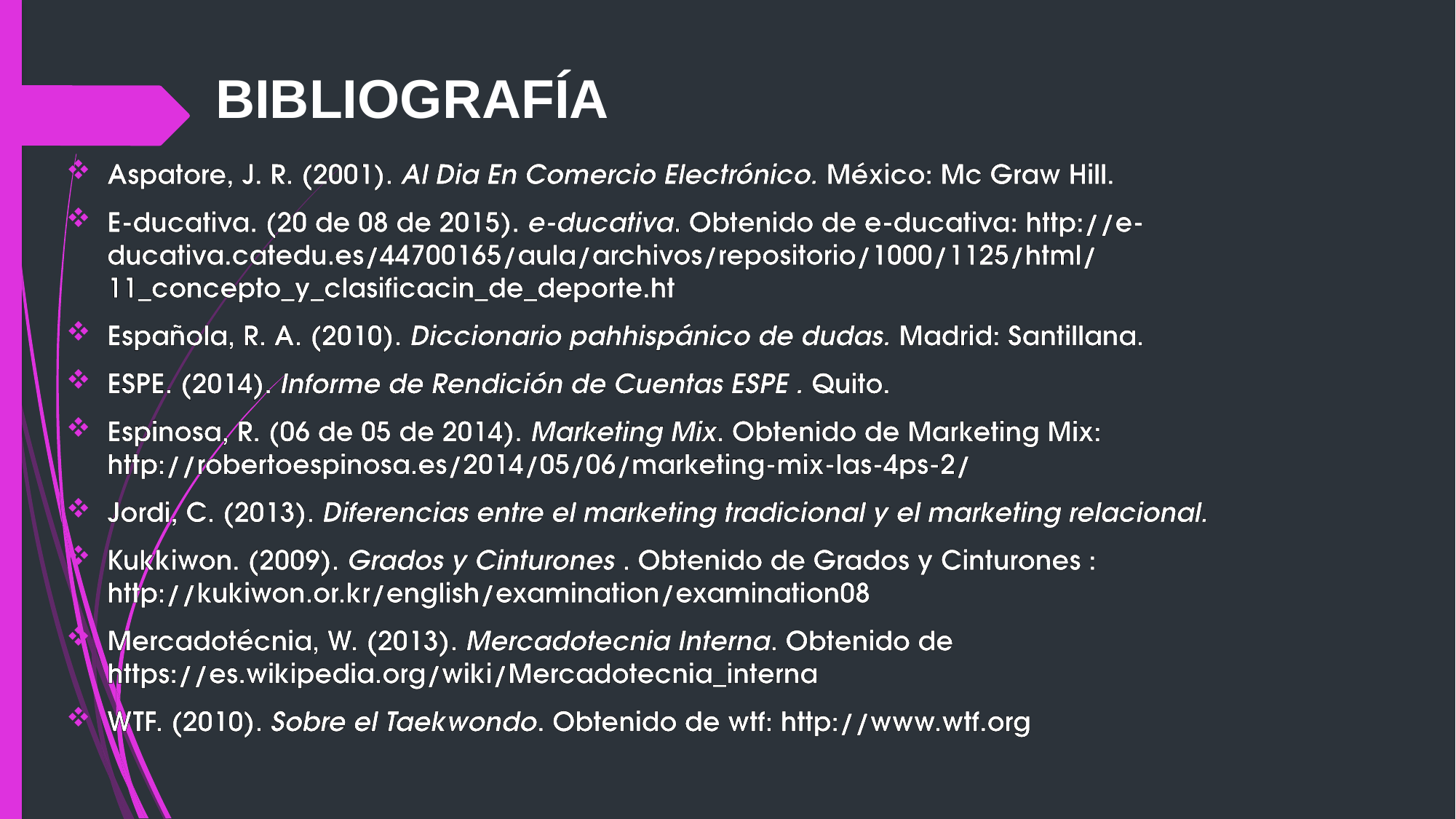

# BIBLIOGRAFÍA
Aspatore, J. R. (2001). Al Dia En Comercio Electrónico. México: Mc Graw Hill.
E-ducativa. (20 de 08 de 2015). e-ducativa. Obtenido de e-ducativa: http://e-ducativa.catedu.es/44700165/aula/archivos/repositorio/1000/1125/html/11_concepto_y_clasificacin_de_deporte.ht
Española, R. A. (2010). Diccionario pahhispánico de dudas. Madrid: Santillana.
ESPE. (2014). Informe de Rendición de Cuentas ESPE . Quito.
Espinosa, R. (06 de 05 de 2014). Marketing Mix. Obtenido de Marketing Mix: http://robertoespinosa.es/2014/05/06/marketing-mix-las-4ps-2/
Jordi, C. (2013). Diferencias entre el marketing tradicional y el marketing relacional.
Kukkiwon. (2009). Grados y Cinturones . Obtenido de Grados y Cinturones : http://kukiwon.or.kr/english/examination/examination08
Mercadotécnia, W. (2013). Mercadotecnia Interna. Obtenido de https://es.wikipedia.org/wiki/Mercadotecnia_interna
WTF. (2010). Sobre el Taekwondo. Obtenido de wtf: http://www.wtf.org